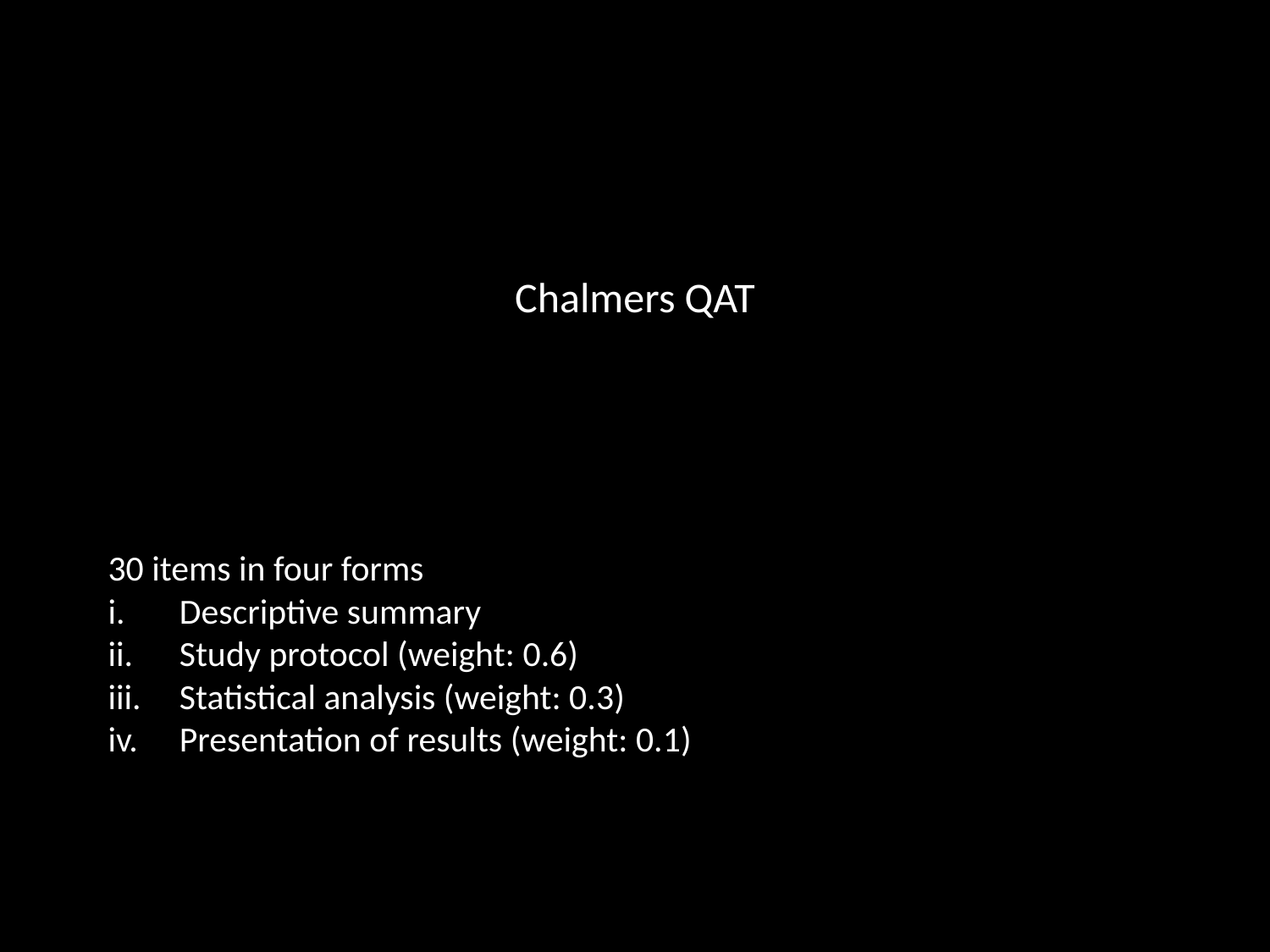

# Chalmers QAT
30 items in four forms
Descriptive summary
Study protocol (weight: 0.6)
Statistical analysis (weight: 0.3)
Presentation of results (weight: 0.1)